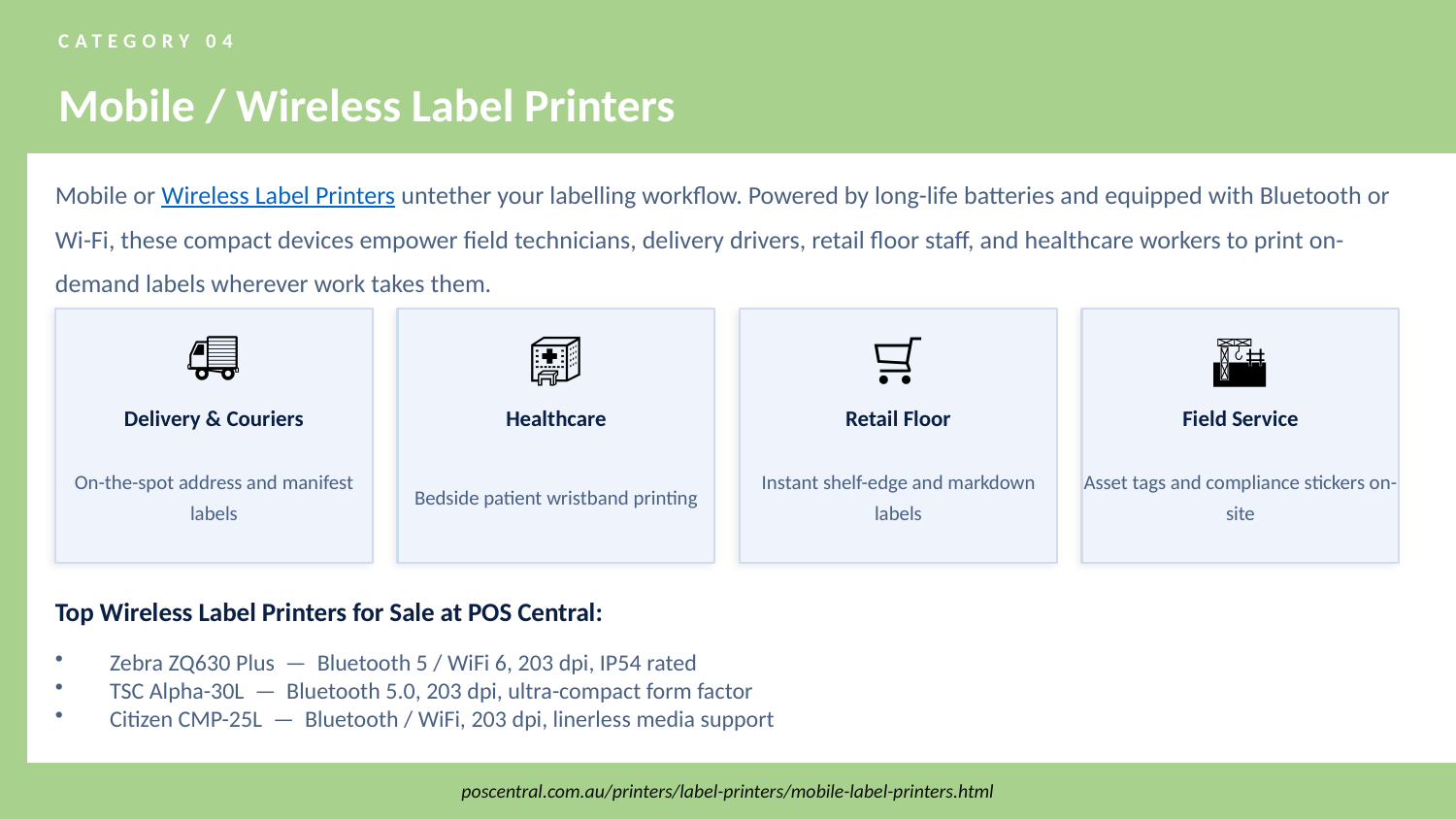

CATEGORY 04
Mobile / Wireless Label Printers
Mobile or Wireless Label Printers untether your labelling workflow. Powered by long-life batteries and equipped with Bluetooth or Wi-Fi, these compact devices empower field technicians, delivery drivers, retail floor staff, and healthcare workers to print on-demand labels wherever work takes them.

🚚
🏥
🛒
🏗️
Delivery & Couriers
Healthcare
Retail Floor
Field Service
On-the-spot address and manifest labels
Bedside patient wristband printing
Instant shelf-edge and markdown labels
Asset tags and compliance stickers on-site
Top Wireless Label Printers for Sale at POS Central:
Zebra ZQ630 Plus  —  Bluetooth 5 / WiFi 6, 203 dpi, IP54 rated
TSC Alpha-30L  —  Bluetooth 5.0, 203 dpi, ultra-compact form factor
Citizen CMP-25L  —  Bluetooth / WiFi, 203 dpi, linerless media support

poscentral.com.au/printers/label-printers/mobile-label-printers.html